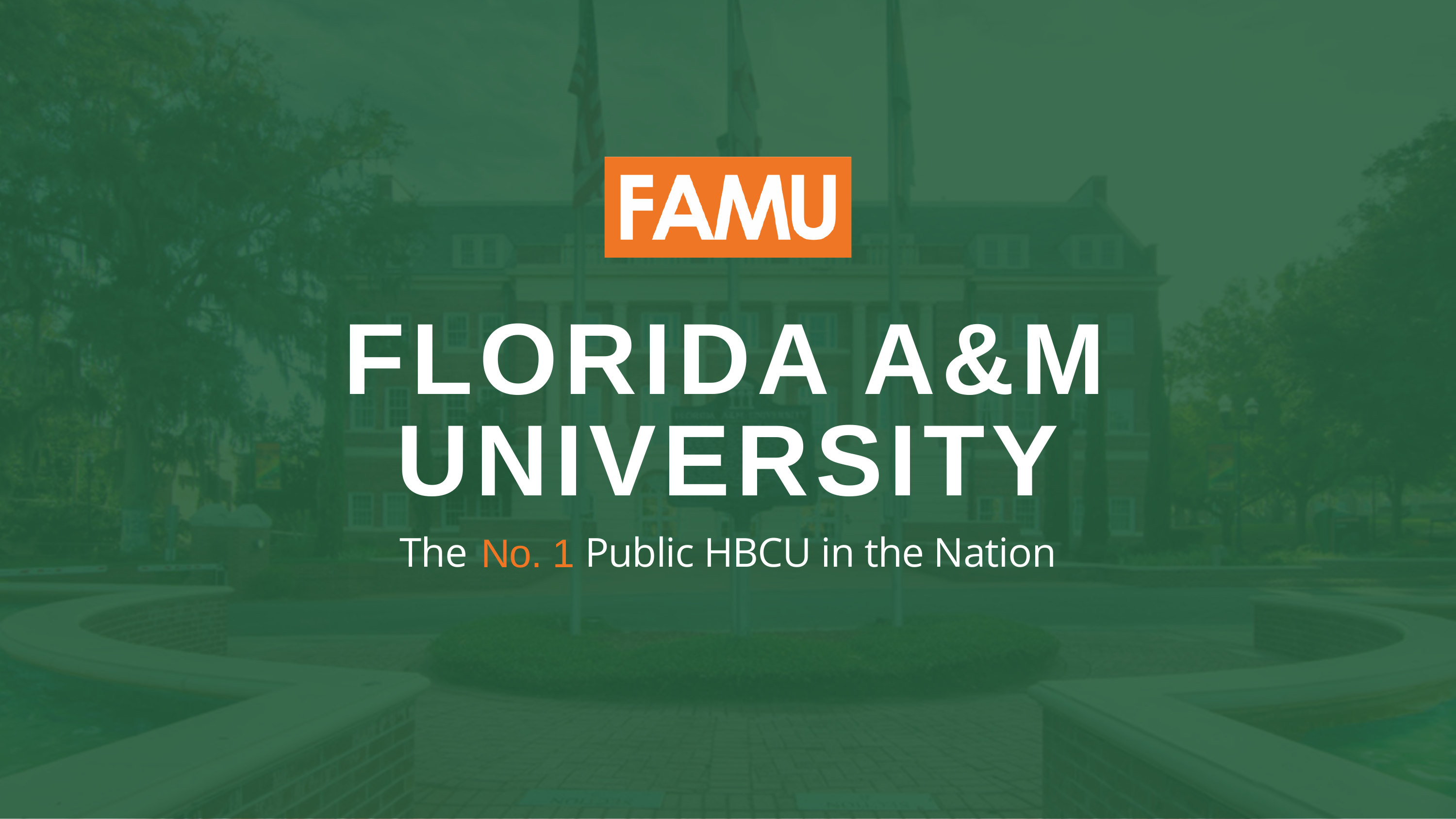

FLORIDA A&M UNIVERSITY
The            Public HBCU in the Nation
No. 1